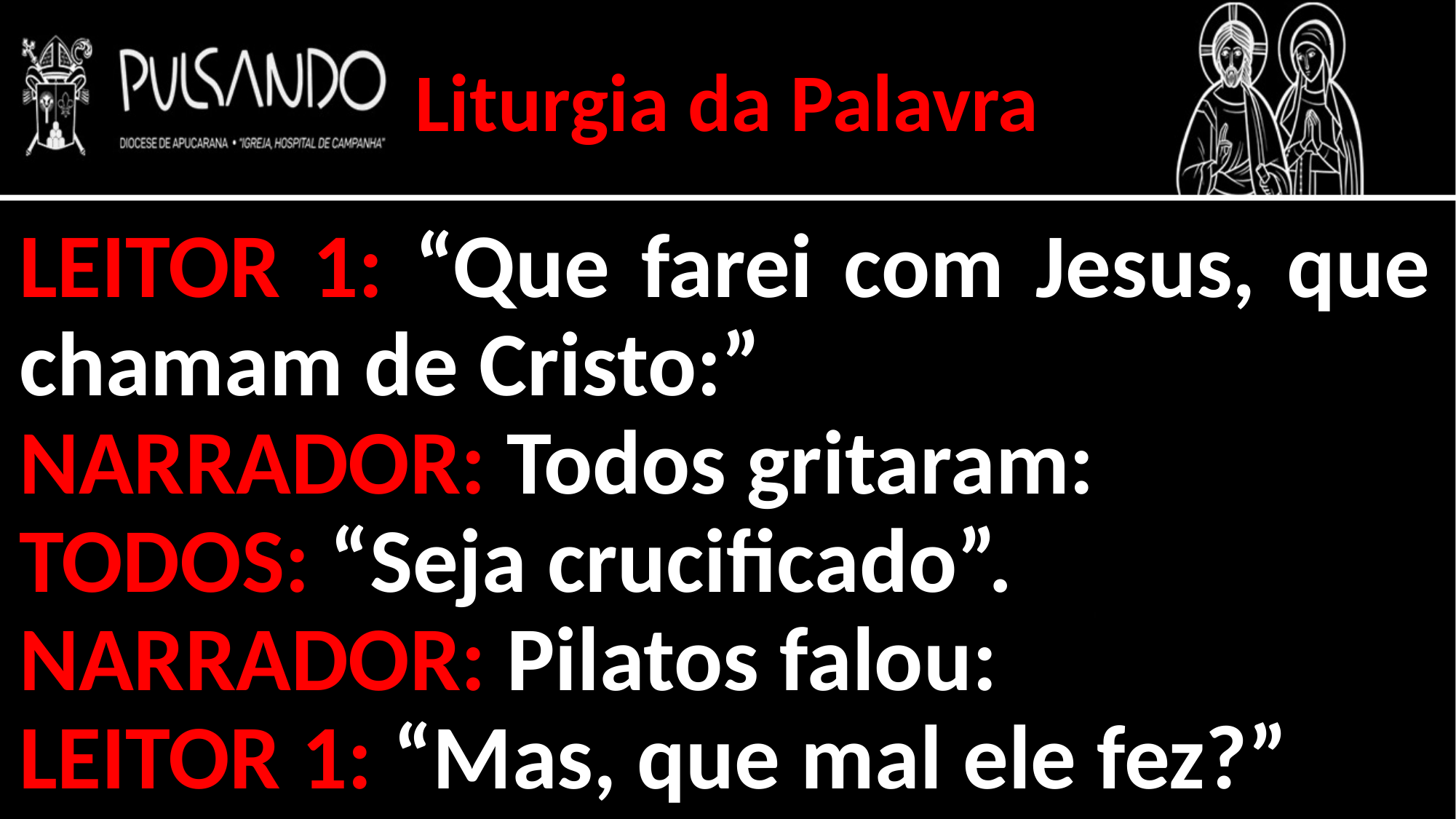

Liturgia da Palavra
LEITOR 1: “Que farei com Jesus, que chamam de Cristo:”
NARRADOR: Todos gritaram:
TODOS: “Seja crucificado”.
NARRADOR: Pilatos falou:
LEITOR 1: “Mas, que mal ele fez?”